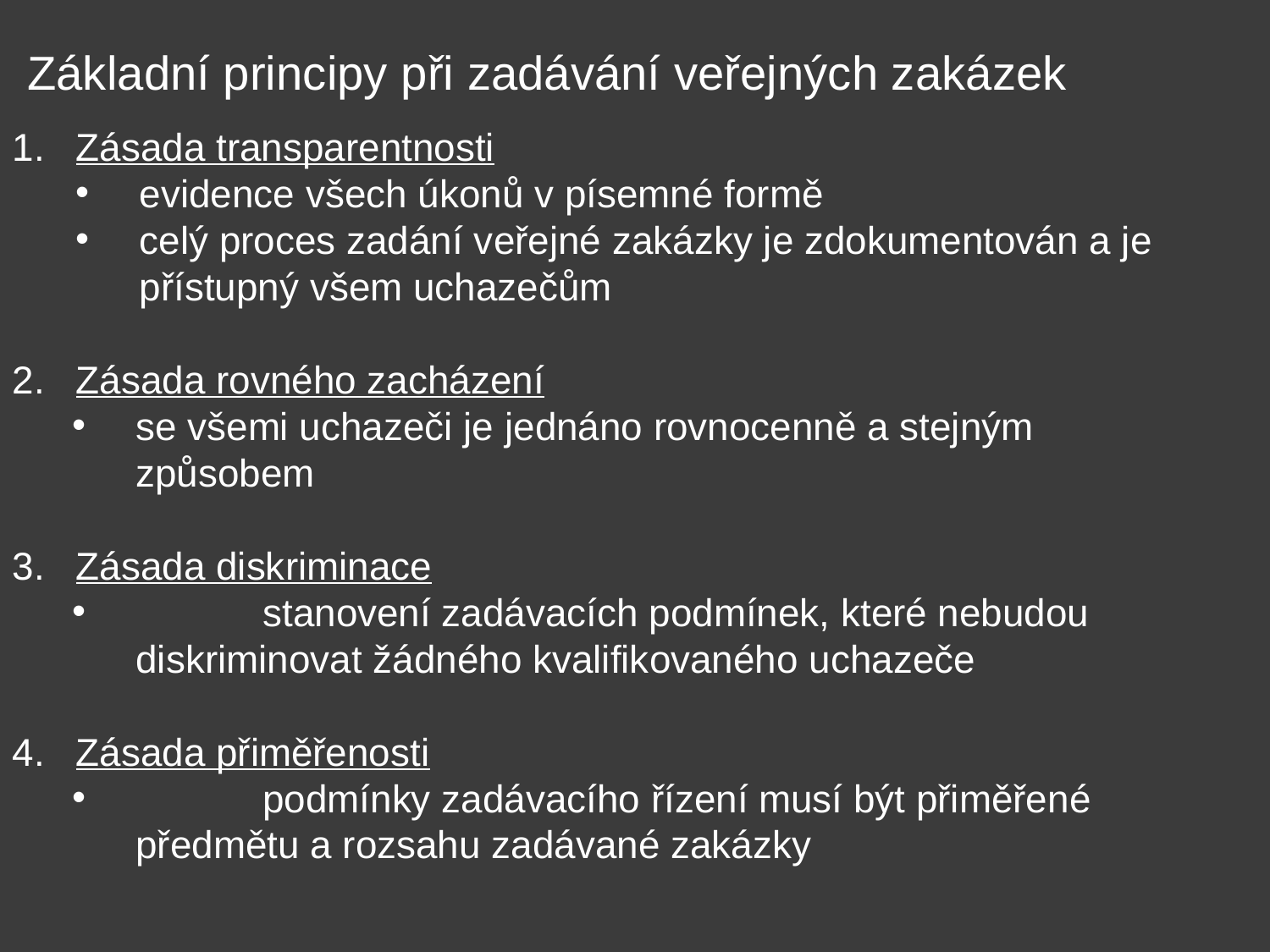

Základní principy při zadávání veřejných zakázek
Zásada transparentnosti
evidence všech úkonů v písemné formě
celý proces zadání veřejné zakázky je zdokumentován a je přístupný všem uchazečům

Zásada rovného zacházení
se všemi uchazeči je jednáno rovnocenně a stejným způsobem

3.	Zásada diskriminace
	stanovení zadávacích podmínek, které nebudou diskriminovat žádného kvalifikovaného uchazeče

4.	Zásada přiměřenosti
	podmínky zadávacího řízení musí být přiměřené předmětu a rozsahu zadávané zakázky